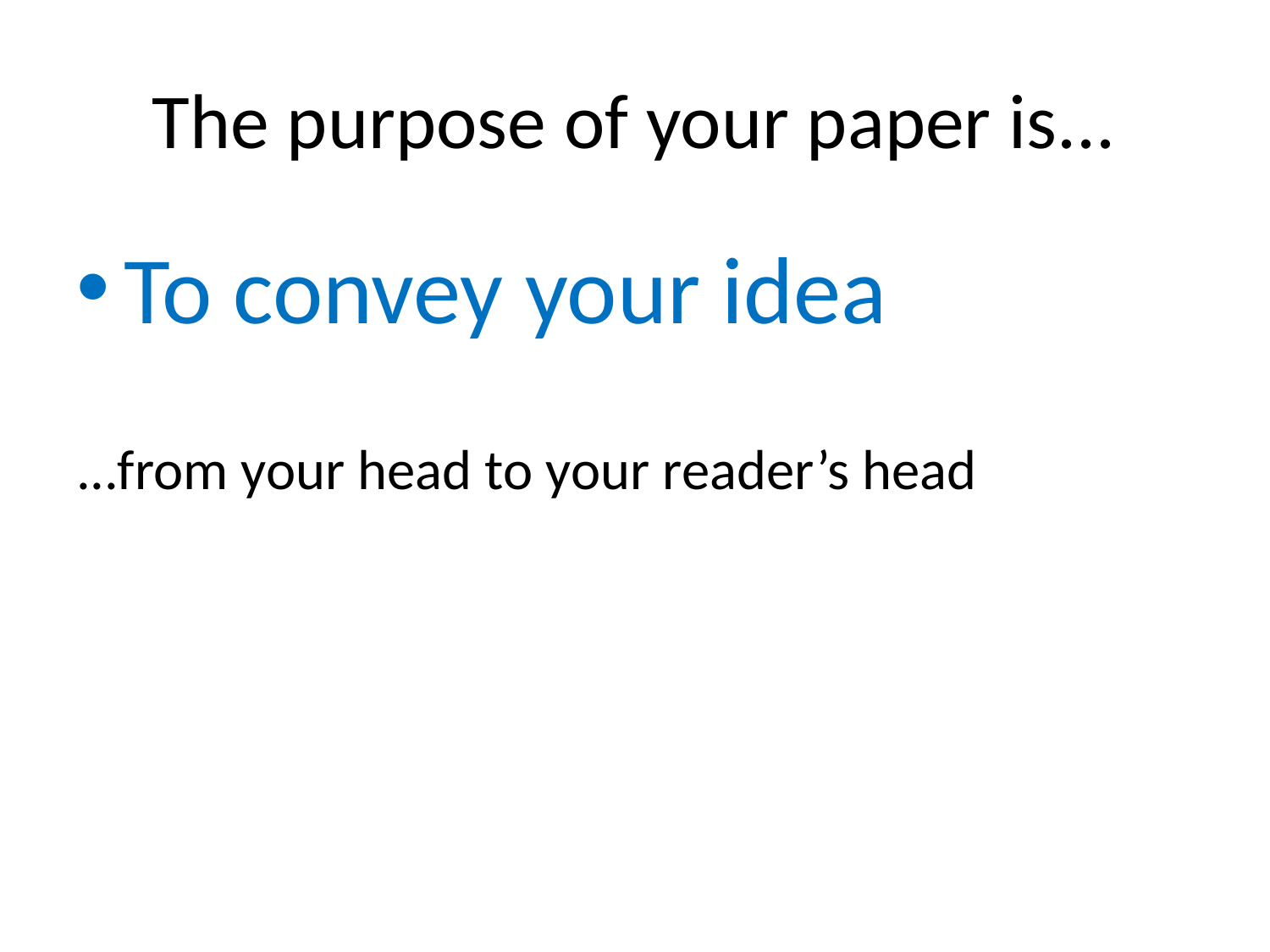

# The purpose of your paper is...
To convey your idea

...from your head to your reader’s head